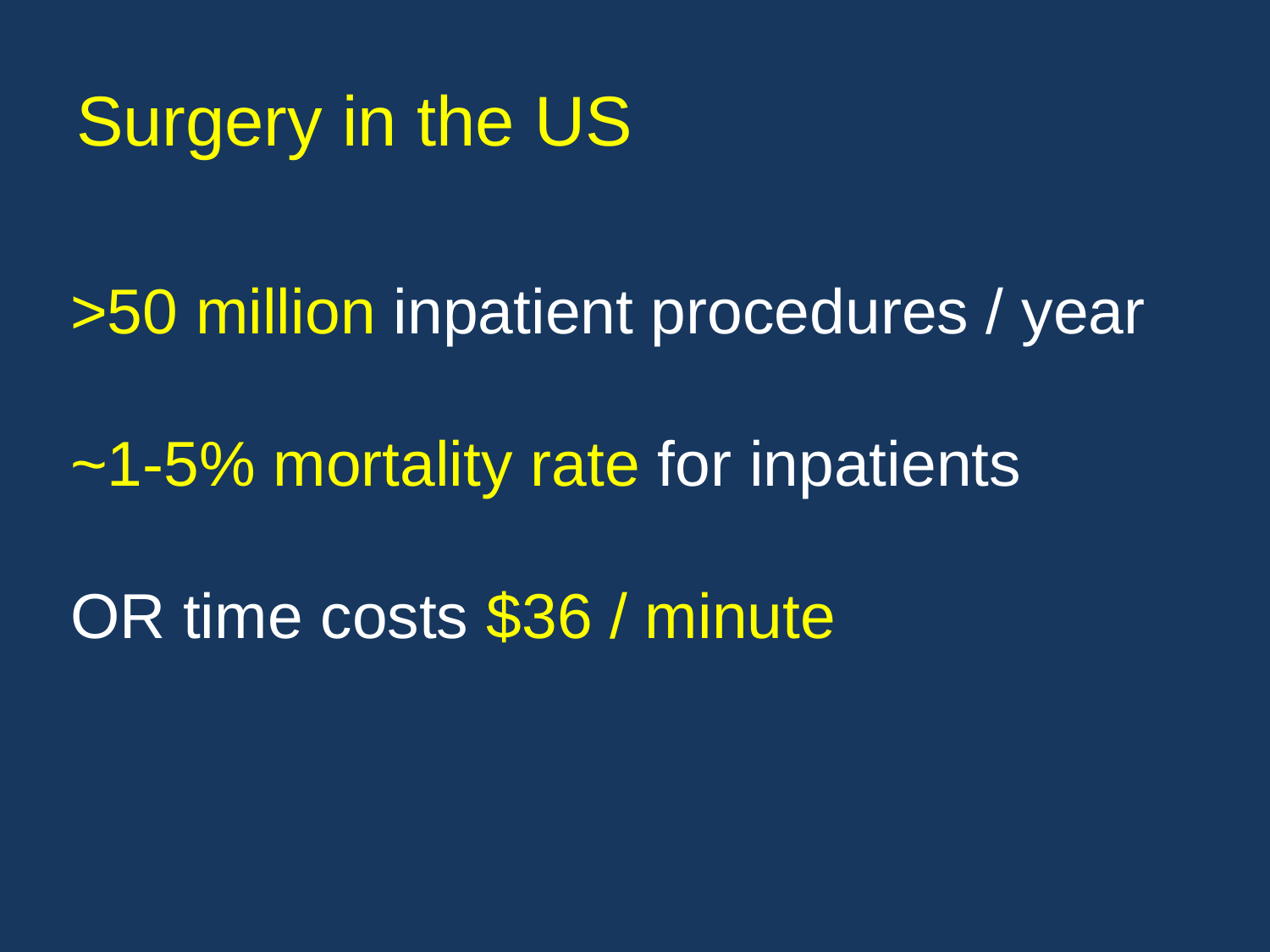

# Surgery in the US
>50 million inpatient procedures / year

~1-5% mortality rate for inpatients

OR time costs $36 / minute